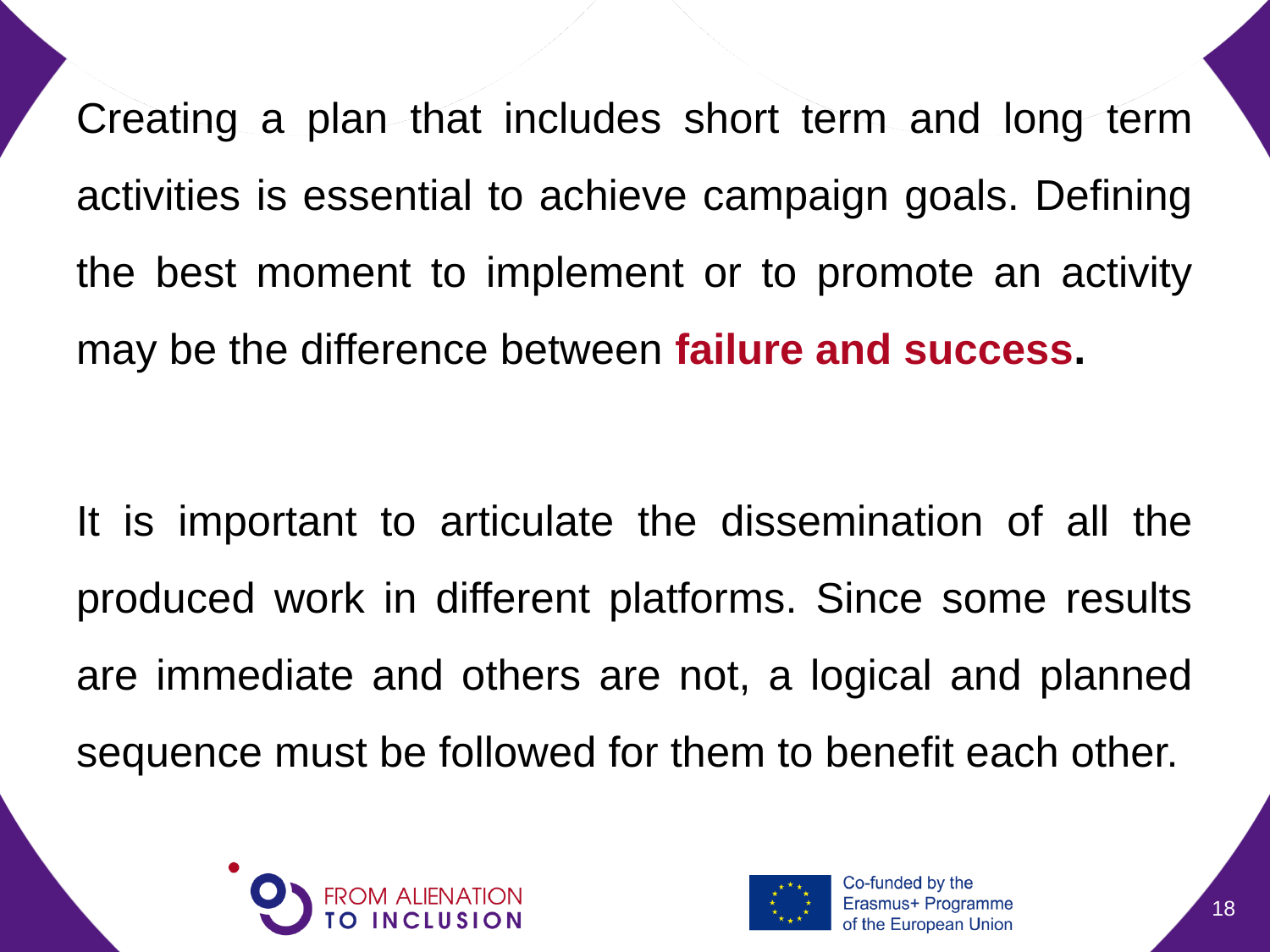

Creating a plan that includes short term and long term activities is essential to achieve campaign goals. Defining the best moment to implement or to promote an activity may be the difference between failure and success.

It is important to articulate the dissemination of all the produced work in different platforms. Since some results are immediate and others are not, a logical and planned sequence must be followed for them to benefit each other.
18